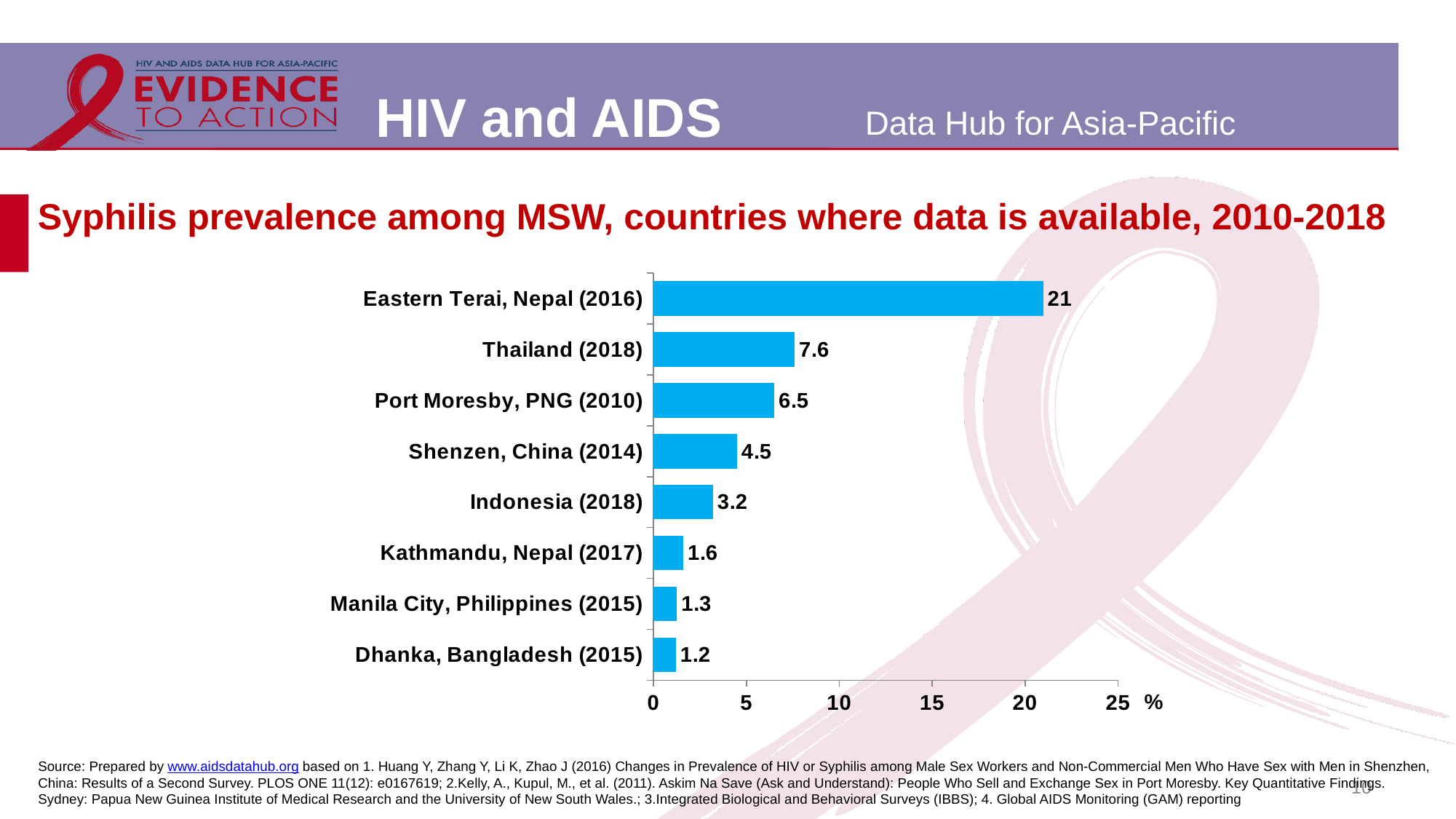

# Syphilis prevalence among MSW, countries where data is available, 2010-2018

### Chart

| Category |  |
|---|---|
| Dhanka, Bangladesh (2015) | 1.2 |
| Manila City, Philippines (2015) | 1.26 |
| Kathmandu, Nepal (2017) | 1.6 |
| Indonesia (2018) | 3.2 |
| Shenzen, China (2014) | 4.5 |
| Port Moresby, PNG (2010) | 6.5 |
| Thailand (2018) | 7.6 |
| Eastern Terai, Nepal (2016) | 20.97 |
Source: Prepared by www.aidsdatahub.org based on 1. Huang Y, Zhang Y, Li K, Zhao J (2016) Changes in Prevalence of HIV or Syphilis among Male Sex Workers and Non-Commercial Men Who Have Sex with Men in Shenzhen, China: Results of a Second Survey. PLOS ONE 11(12): e0167619; 2.Kelly, A., Kupul, M., et al. (2011). Askim Na Save (Ask and Understand): People Who Sell and Exchange Sex in Port Moresby. Key Quantitative Findings. Sydney: Papua New Guinea Institute of Medical Research and the University of New South Wales.; 3.Integrated Biological and Behavioral Surveys (IBBS); 4. Global AIDS Monitoring (GAM) reporting
10